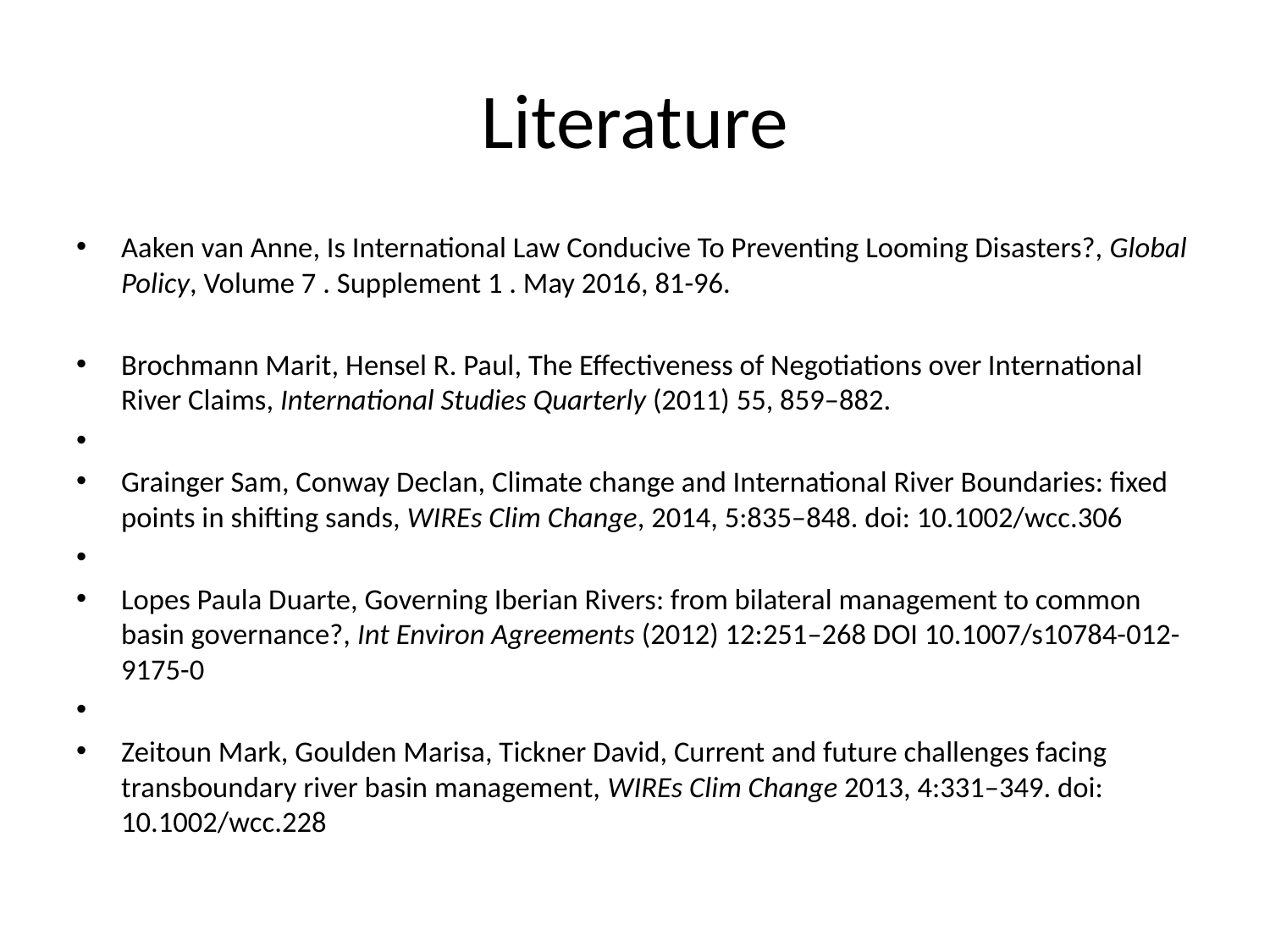

# Literature
Aaken van Anne, Is International Law Conducive To Preventing Looming Disasters?, Global Policy, Volume 7 . Supplement 1 . May 2016, 81-96.

Brochmann Marit, Hensel R. Paul, The Effectiveness of Negotiations over International River Claims, International Studies Quarterly (2011) 55, 859–882.

Grainger Sam, Conway Declan, Climate change and International River Boundaries: fixed points in shifting sands, WIREs Clim Change, 2014, 5:835–848. doi: 10.1002/wcc.306

Lopes Paula Duarte, Governing Iberian Rivers: from bilateral management to common basin governance?, Int Environ Agreements (2012) 12:251–268 DOI 10.1007/s10784-012-9175-0

Zeitoun Mark, Goulden Marisa, Tickner David, Current and future challenges facing transboundary river basin management, WIREs Clim Change 2013, 4:331–349. doi: 10.1002/wcc.228